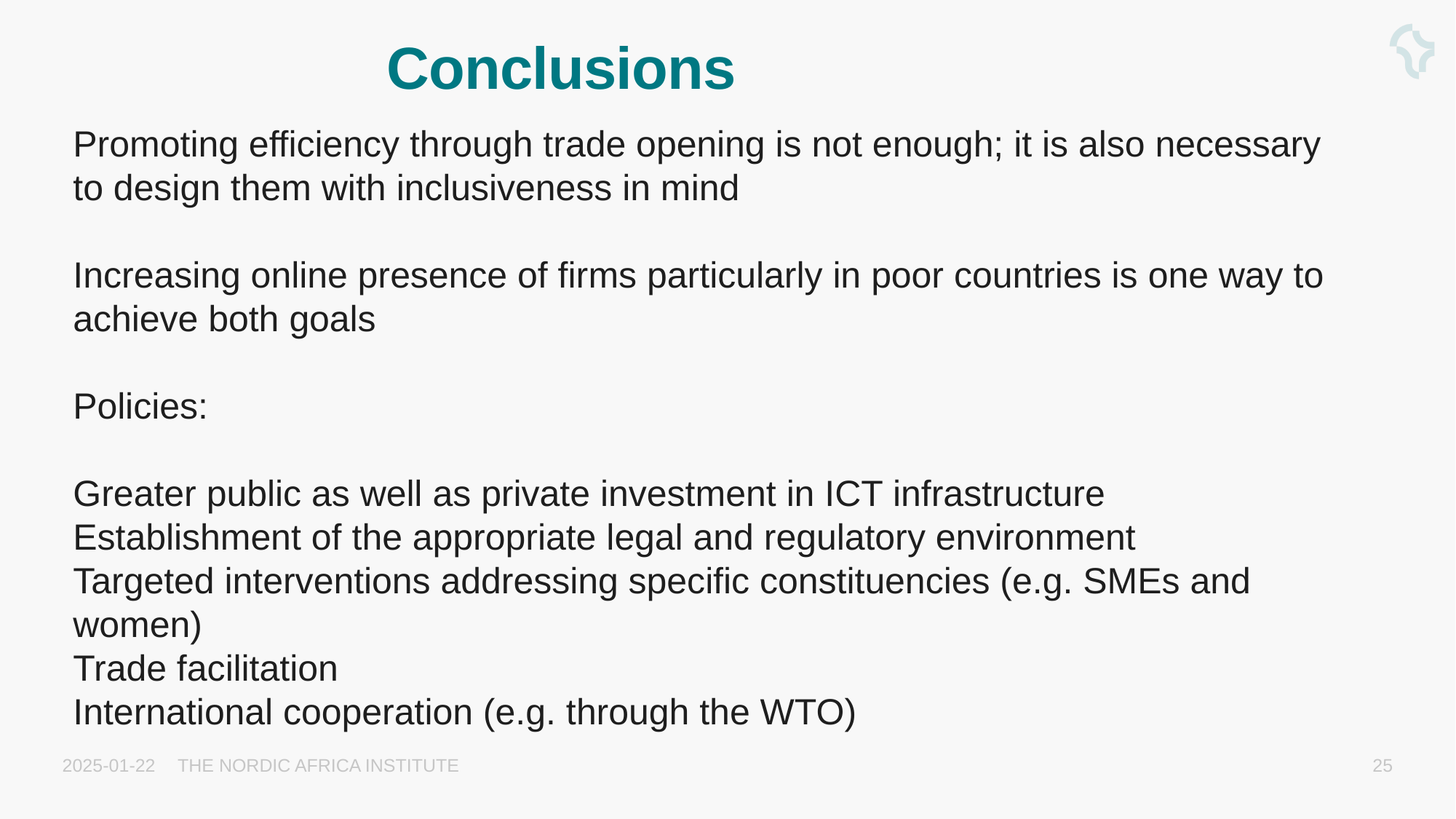

# Conclusions
Promoting efficiency through trade opening is not enough; it is also necessary to design them with inclusiveness in mind

Increasing online presence of firms particularly in poor countries is one way to achieve both goals

Policies:

Greater public as well as private investment in ICT infrastructure
Establishment of the appropriate legal and regulatory environment
Targeted interventions addressing specific constituencies (e.g. SMEs and women)
Trade facilitation
International cooperation (e.g. through the WTO)
THE NORDIC AFRICA INSTITUTE
2025-01-22
25